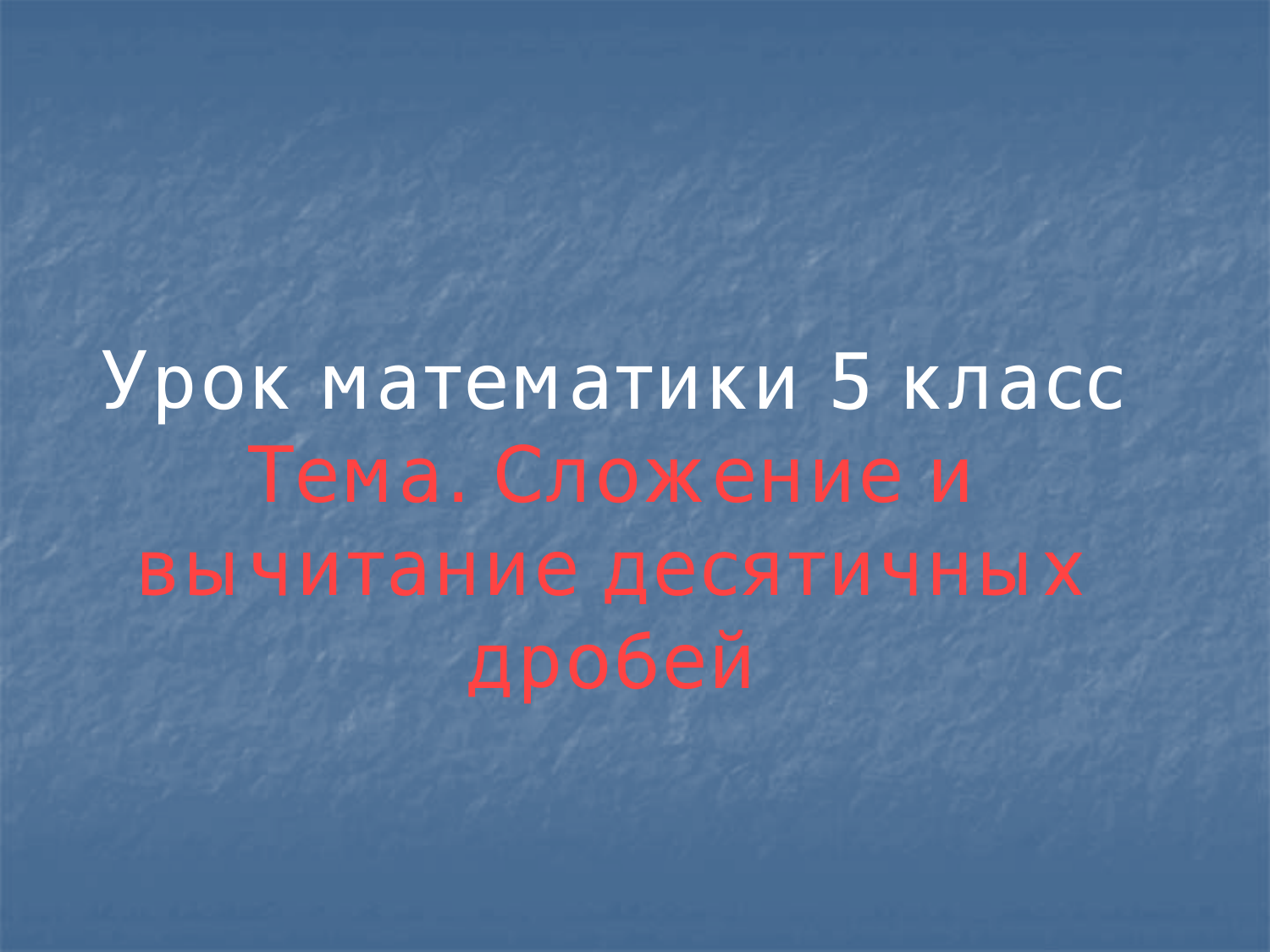

Урок математики 5 класс
Тема. Сложение и вычитание десятичных дробей